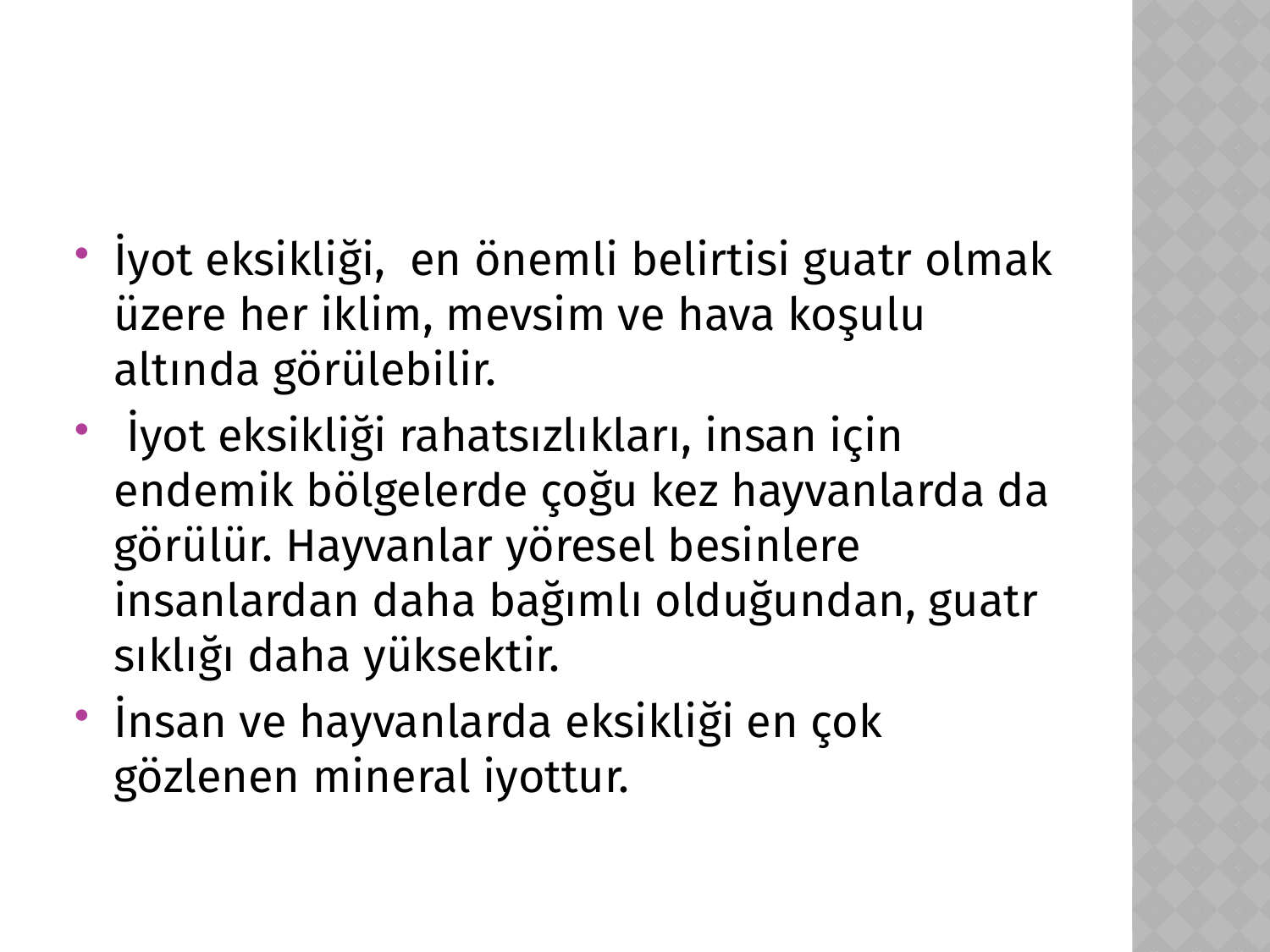

#
İyot eksikliği,  en önemli belirtisi guatr olmak üzere her iklim, mevsim ve hava koşulu altında görülebilir.
 İyot eksikliği rahatsızlıkları, insan için endemik bölgelerde çoğu kez hayvanlarda da görülür. Hayvanlar yöresel besinlere insanlardan daha bağımlı olduğundan, guatr sıklığı daha yüksektir.
İnsan ve hayvanlarda eksikliği en çok gözlenen mineral iyottur.